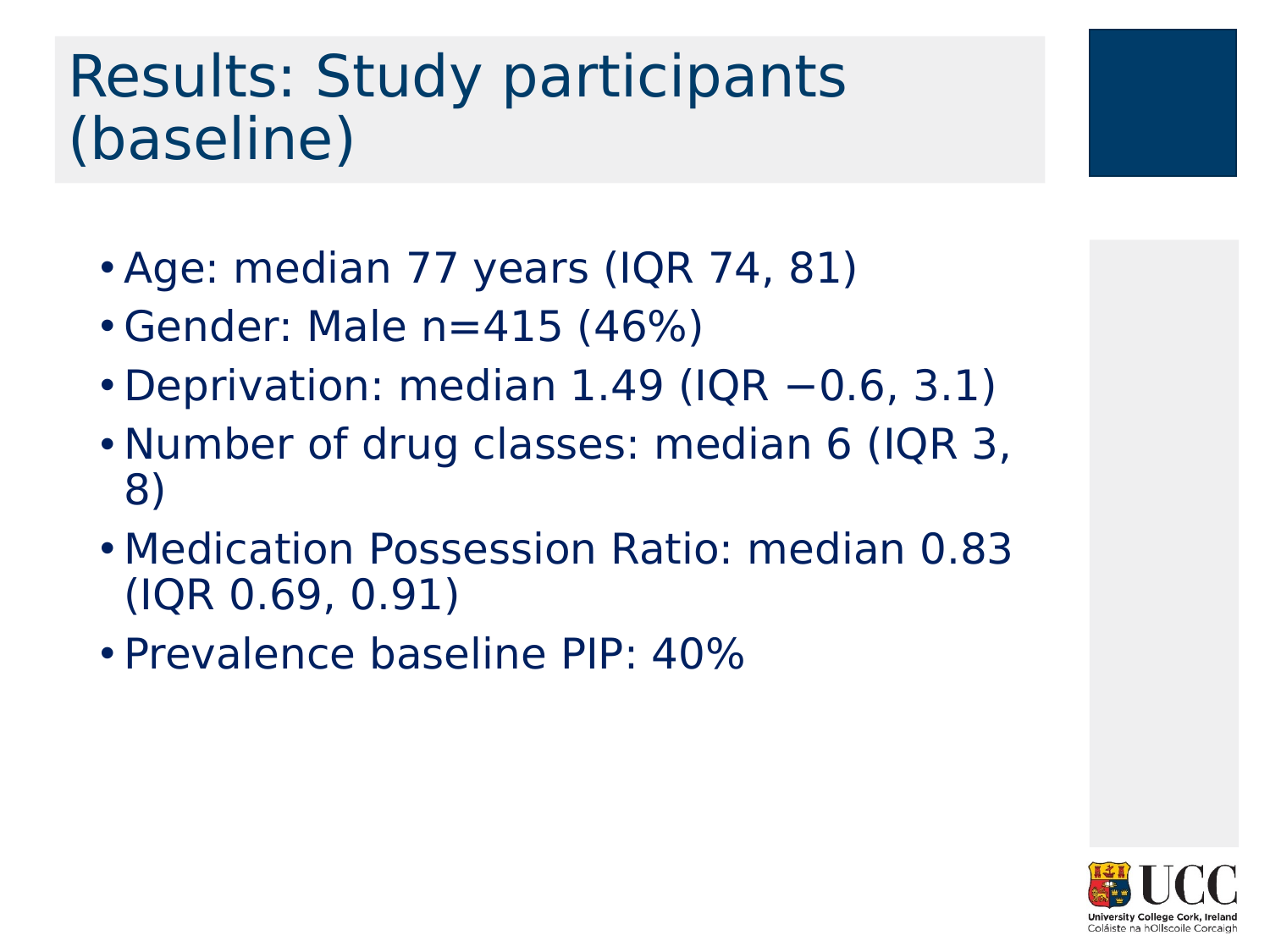

# Results: Study participants (baseline)
Age: median 77 years (IQR 74, 81)
Gender: Male n=415 (46%)
Deprivation: median 1.49 (IQR −0.6, 3.1)
Number of drug classes: median 6 (IQR 3, 8)
Medication Possession Ratio: median 0.83 (IQR 0.69, 0.91)
Prevalence baseline PIP: 40%